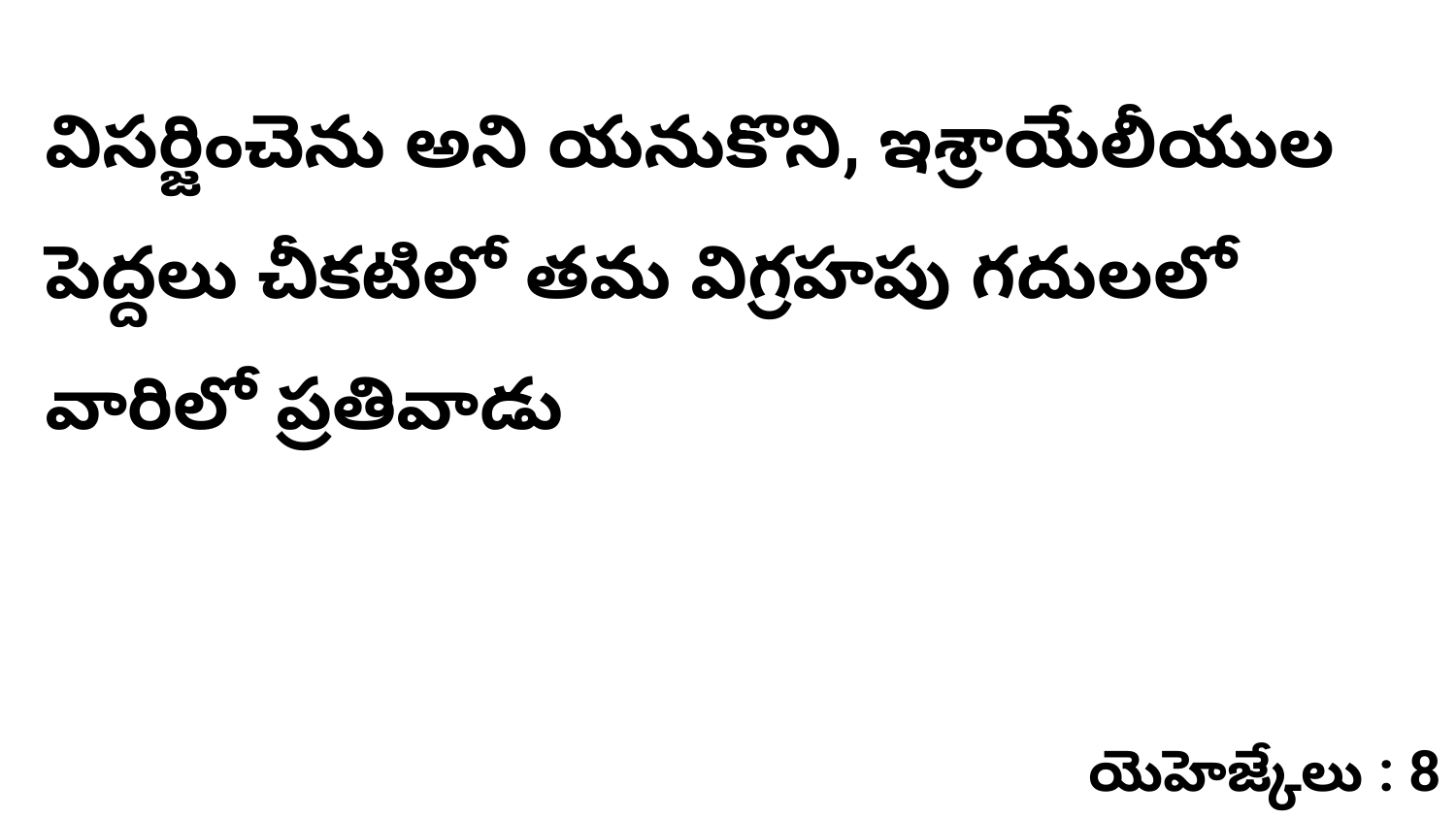

విసర్జించెను అని యనుకొని, ఇశ్రాయేలీయుల పెద్దలు చీకటిలో తమ విగ్రహపు గదులలో వారిలో ప్రతివాడు
యెహెజ్కేలు : 8